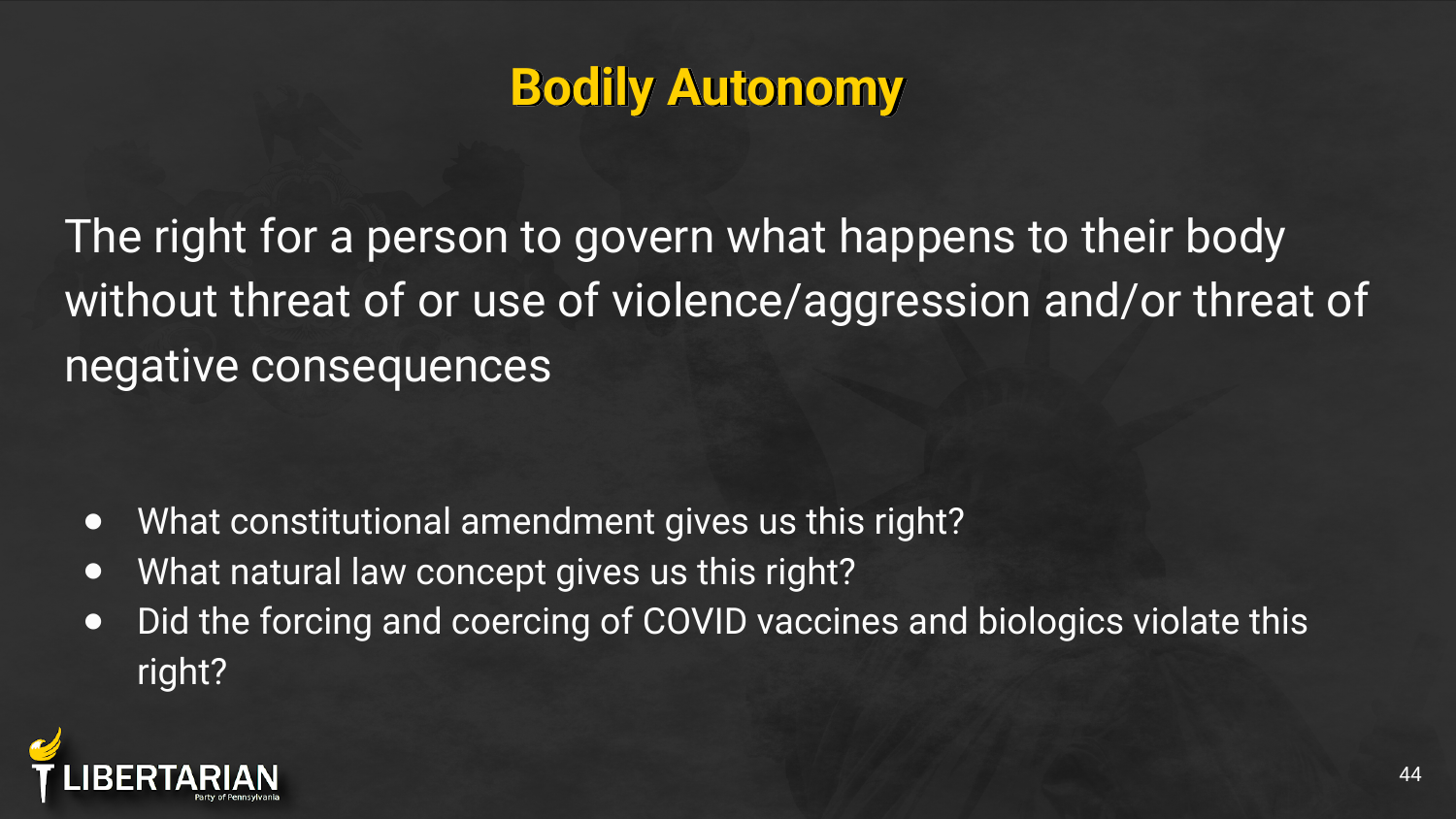

# Bodily Autonomy
The right for a person to govern what happens to their body without threat of or use of violence/aggression and/or threat of negative consequences

What constitutional amendment gives us this right?
What natural law concept gives us this right?
Did the forcing and coercing of COVID vaccines and biologics violate this right?
44